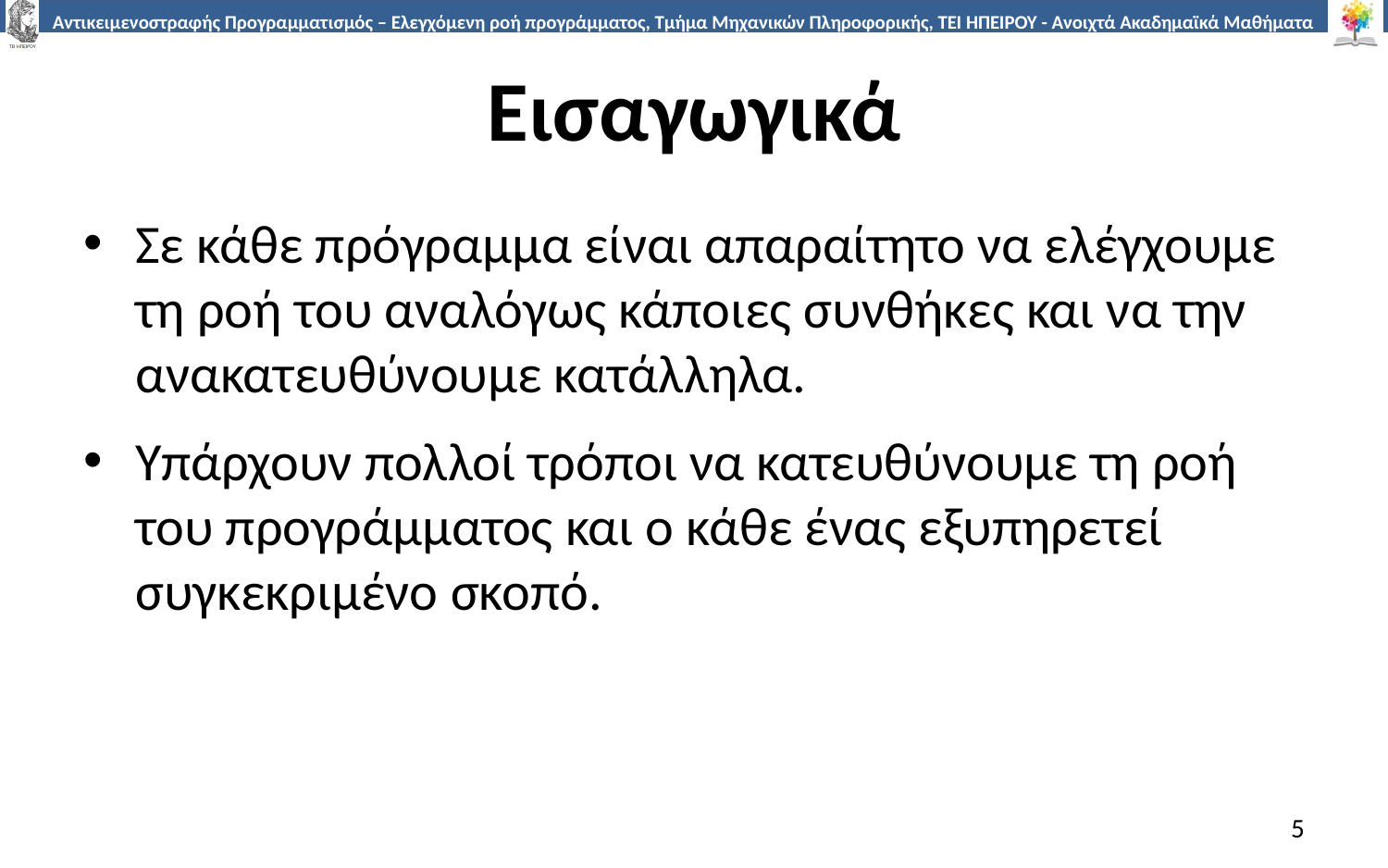

# Εισαγωγικά
Σε κάθε πρόγραμμα είναι απαραίτητο να ελέγχουμε τη ροή του αναλόγως κάποιες συνθήκες και να την ανακατευθύνουμε κατάλληλα.
Υπάρχουν πολλοί τρόποι να κατευθύνουμε τη ροή του προγράμματος και ο κάθε ένας εξυπηρετεί συγκεκριμένο σκοπό.
5